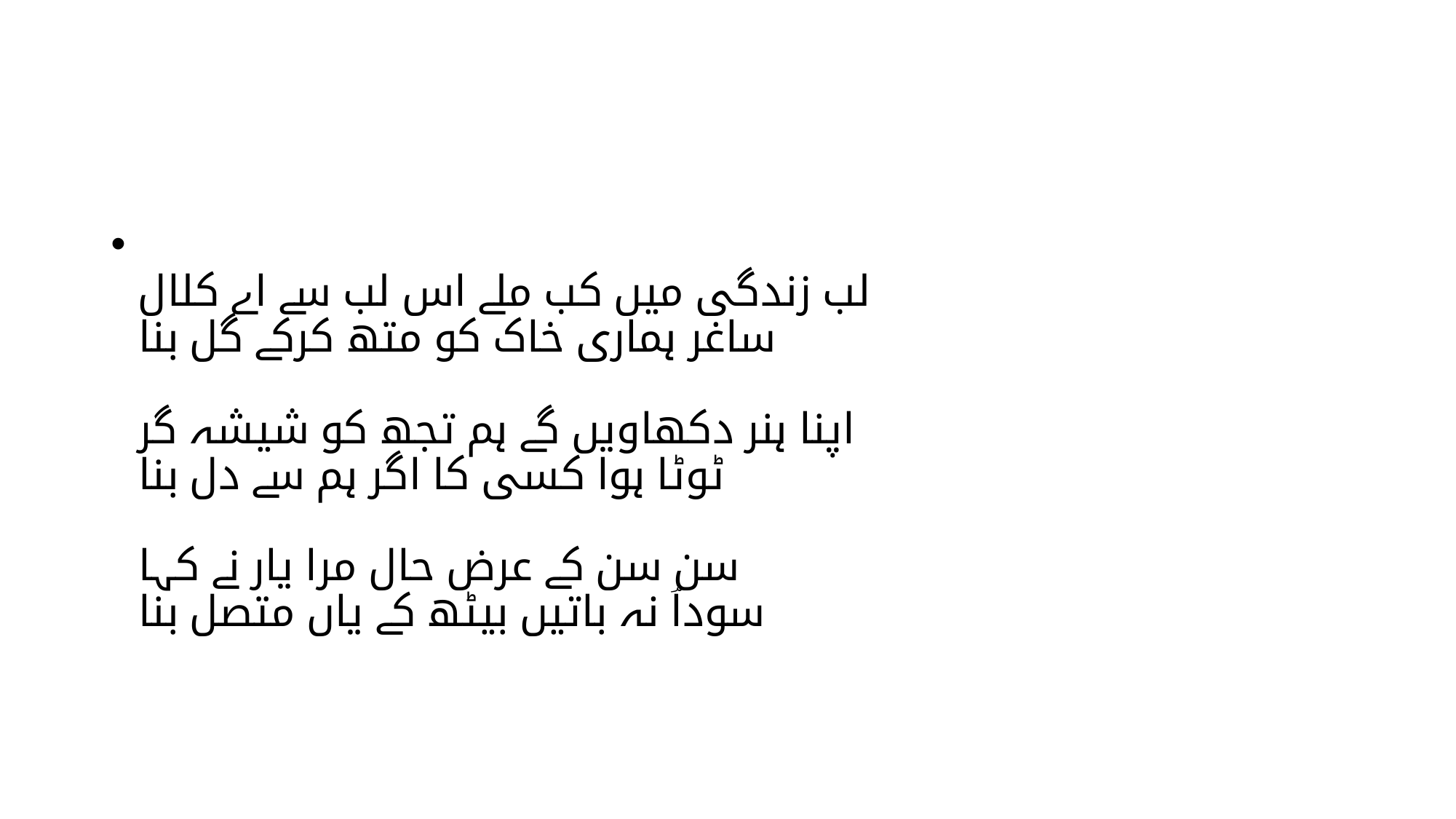

#
لب زندگی میں کب ملے اس لب سے اے کلال
ساغر ہماری خاک کو متھ کرکے گل بنا
اپنا ہنر دکھاویں گے ہم تجھ کو شیشہ گر
ٹوٹا ہوا کسی کا اگر ہم سے دل بنا
سن سن کے عرض حال مرا یار نے کہا
سوداؔ نہ باتیں بیٹھ کے یاں متصل بنا